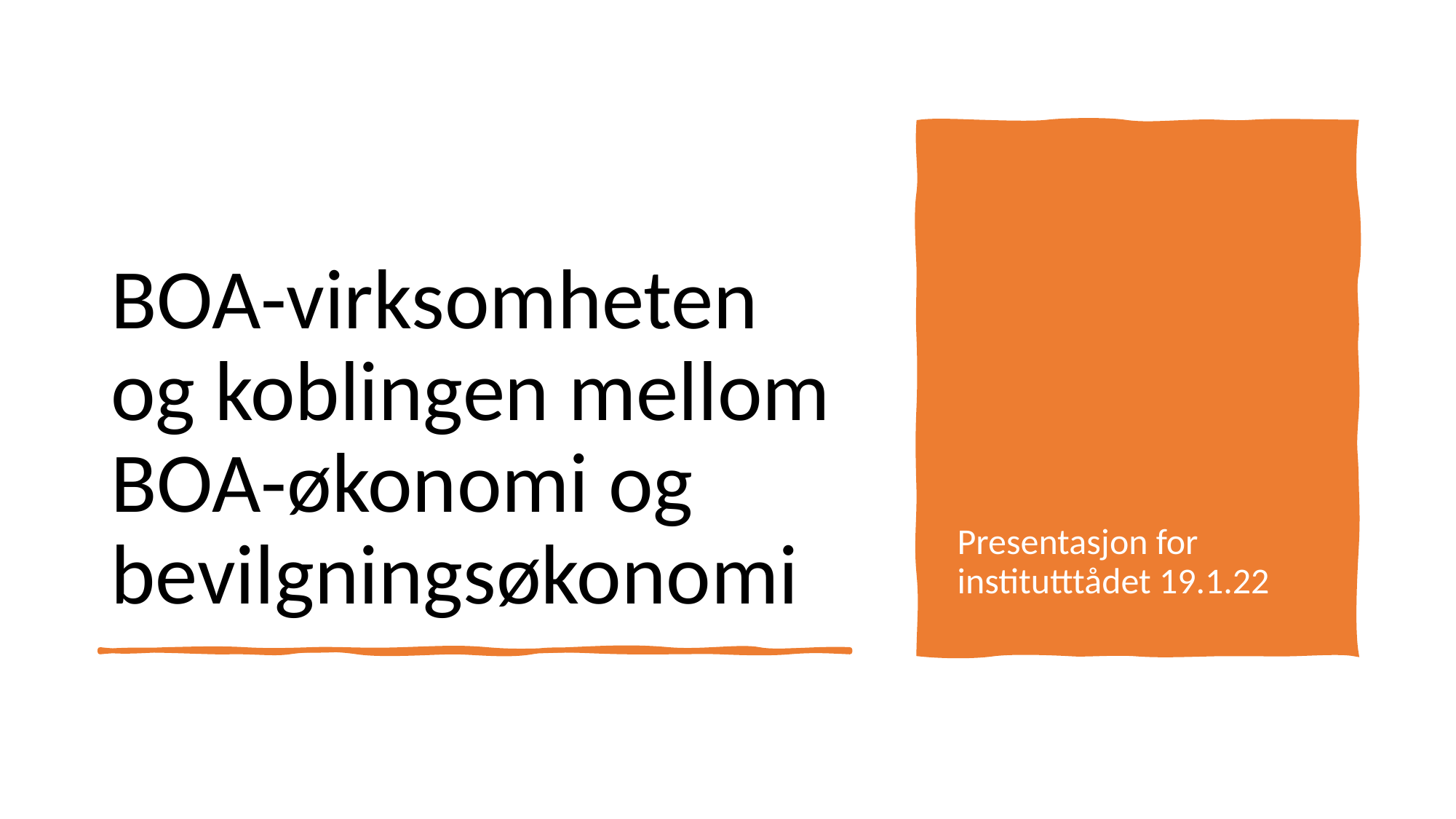

# BOA-virksomheten og koblingen mellom BOA-økonomi og bevilgningsøkonomi
Presentasjon for institutttådet 19.1.22